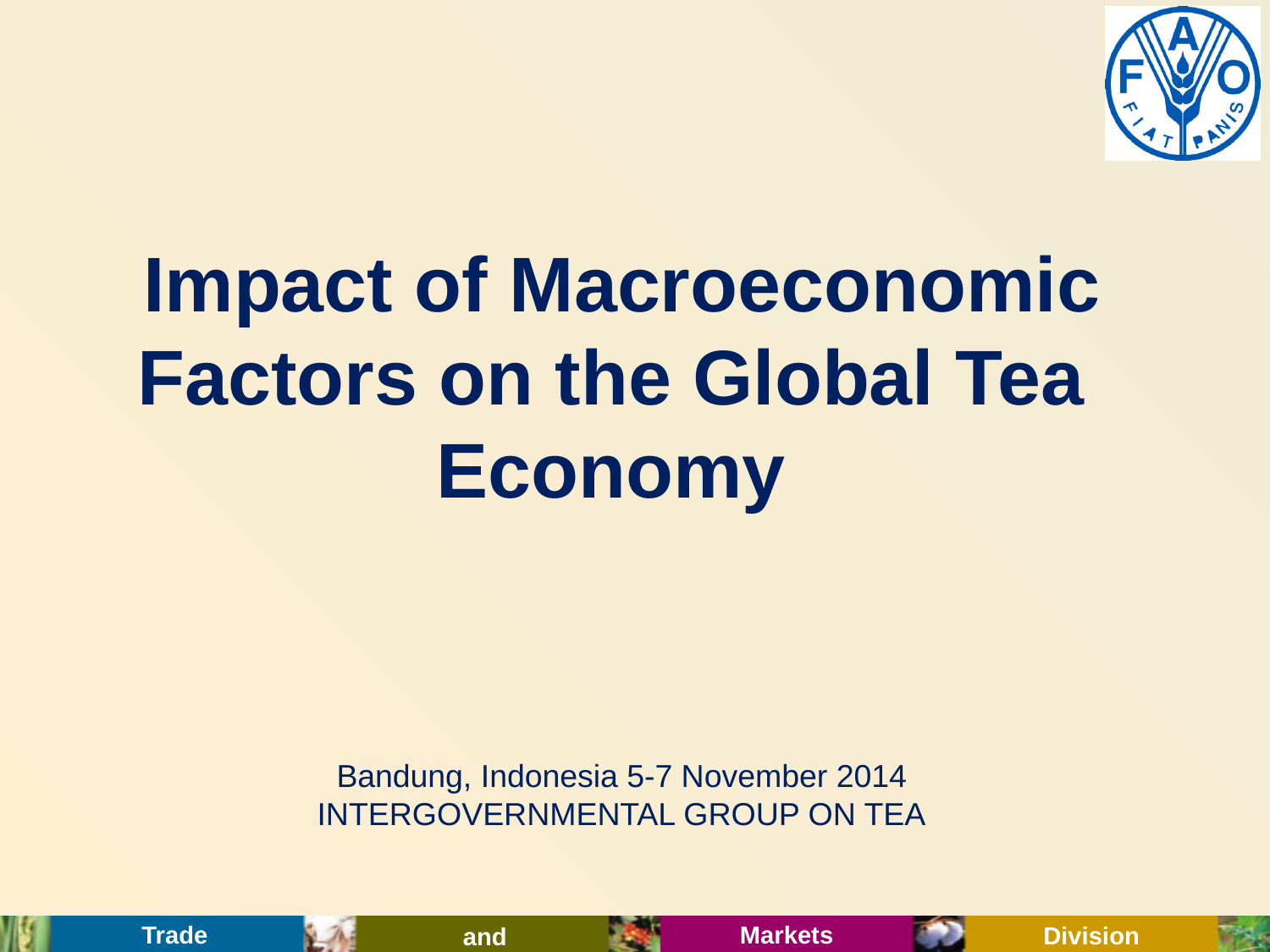

Impact of Macroeconomic Factors on the Global Tea Economy

Bandung, Indonesia 5-7 November 2014 INTERGOVERNMENTAL GROUP ON TEA